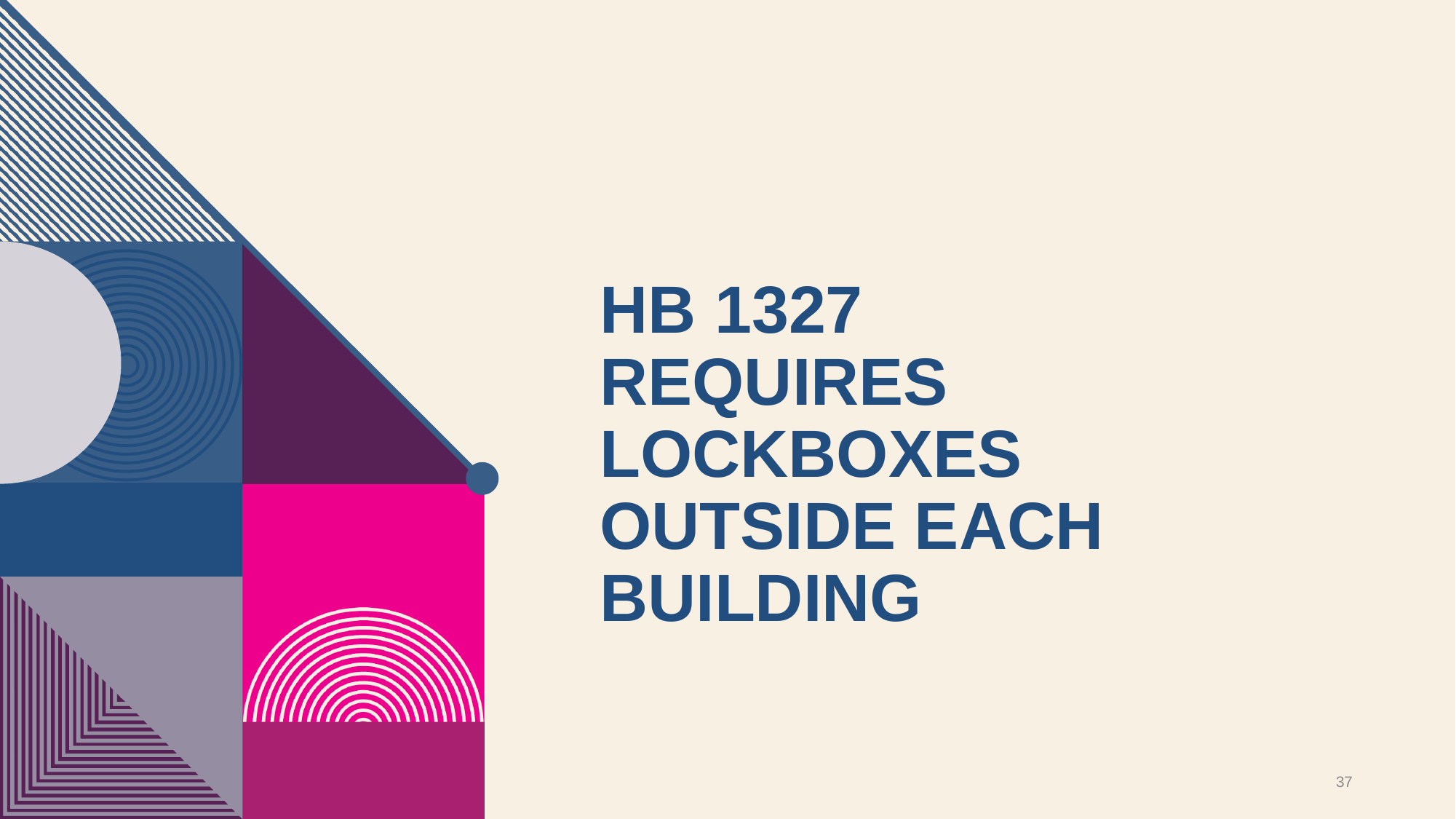

# Hb 1327 requires lockboxes outside each building

37